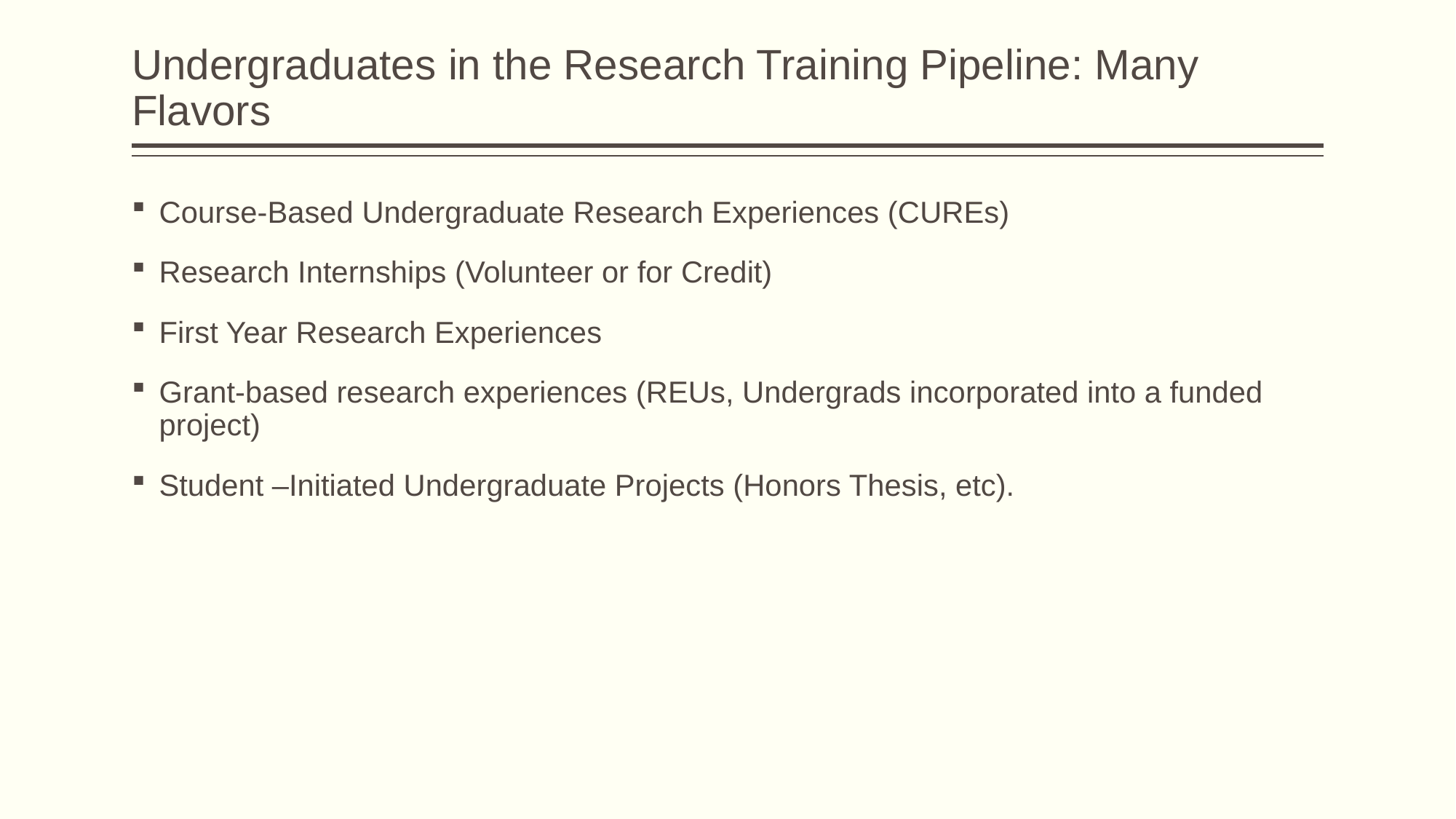

# Undergraduates in the Research Training Pipeline: Many Flavors
Course-Based Undergraduate Research Experiences (CUREs)
Research Internships (Volunteer or for Credit)
First Year Research Experiences
Grant-based research experiences (REUs, Undergrads incorporated into a funded project)
Student –Initiated Undergraduate Projects (Honors Thesis, etc).